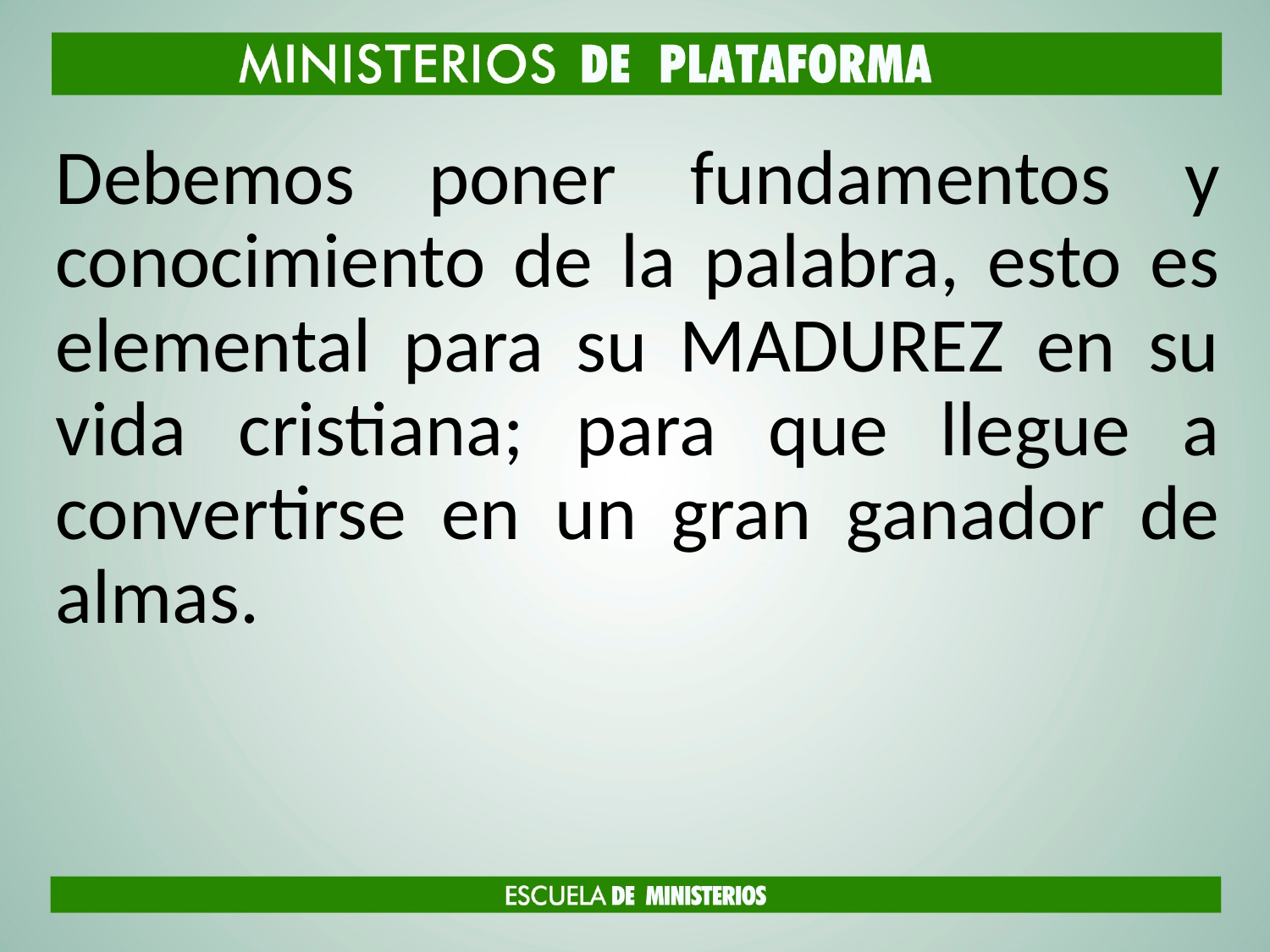

Debemos poner fundamentos y conocimiento de la palabra, esto es elemental para su MADUREZ en su vida cristiana; para que llegue a convertirse en un gran ganador de almas.